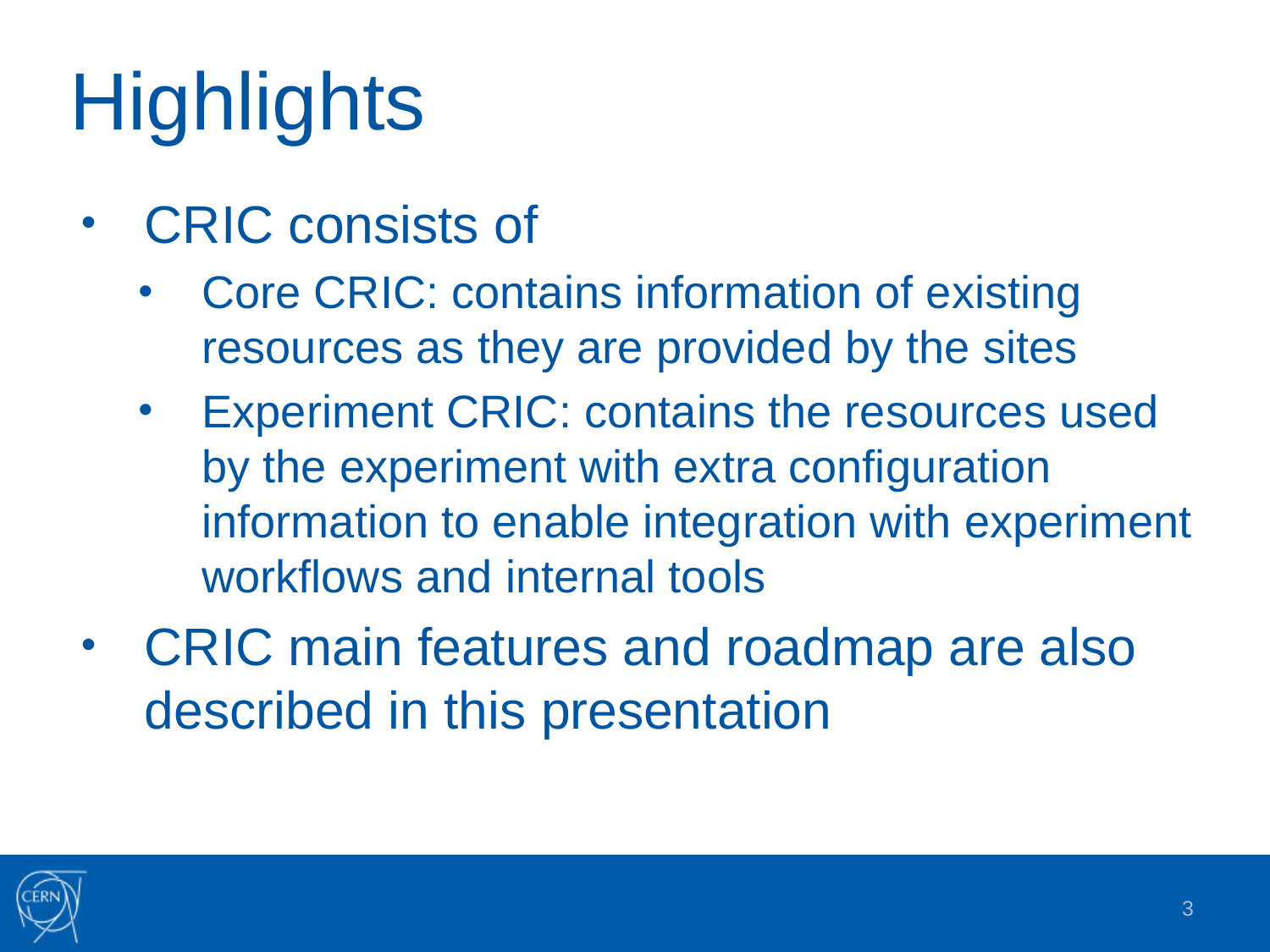

# Highlights
CRIC consists of
Core CRIC: contains information of existing resources as they are provided by the sites
Experiment CRIC: contains the resources used by the experiment with extra configuration information to enable integration with experiment workflows and internal tools
CRIC main features and roadmap are also described in this presentation
3